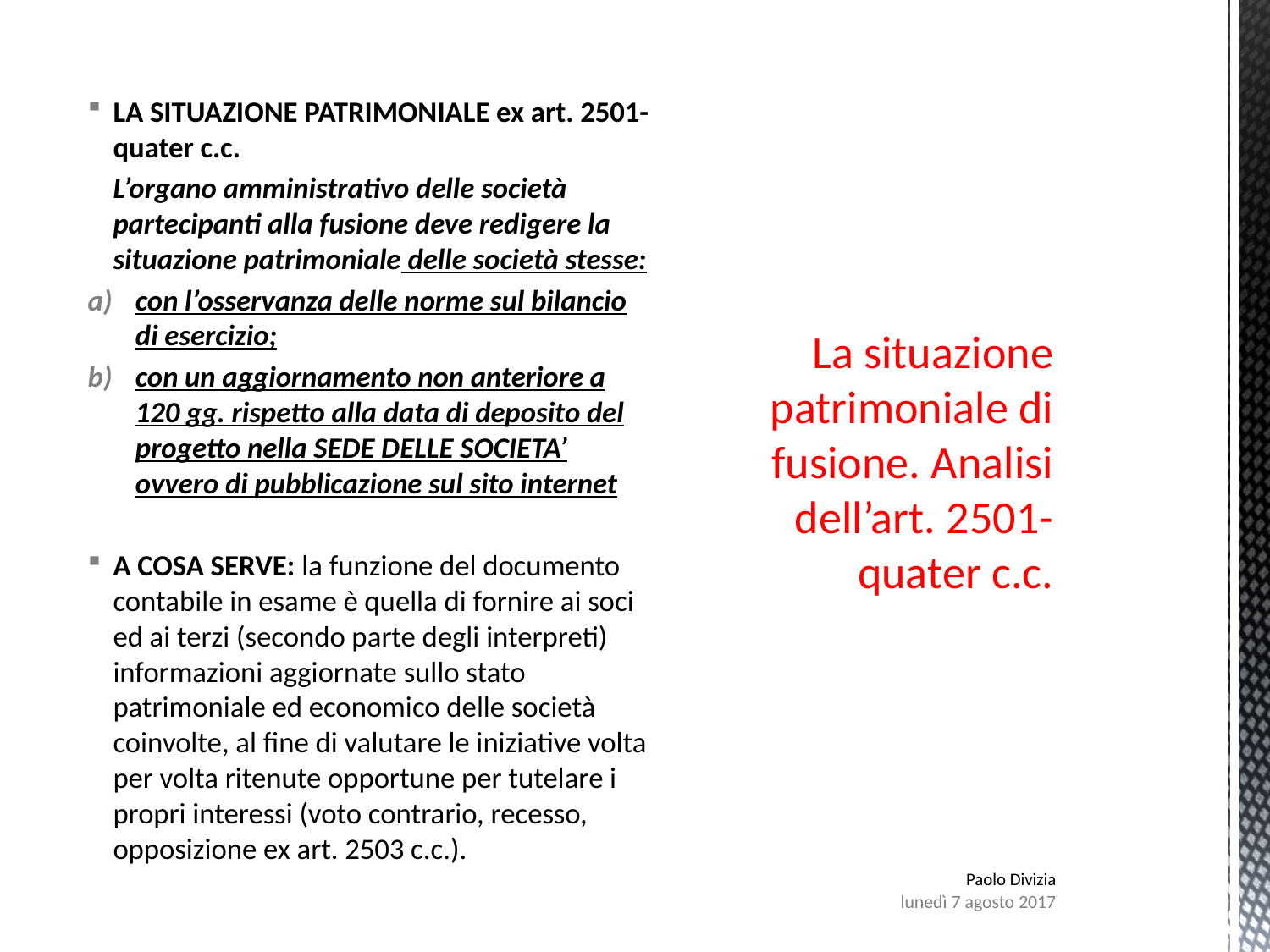

# La situazione patrimoniale di fusione. Analisi dell’art. 2501-quater c.c.
LA SITUAZIONE PATRIMONIALE ex art. 2501-quater c.c.
	L’organo amministrativo delle società partecipanti alla fusione deve redigere la situazione patrimoniale delle società stesse:
con l’osservanza delle norme sul bilancio di esercizio;
con un aggiornamento non anteriore a 120 gg. rispetto alla data di deposito del progetto nella SEDE DELLE SOCIETA’ ovvero di pubblicazione sul sito internet

A COSA SERVE: la funzione del documento contabile in esame è quella di fornire ai soci ed ai terzi (secondo parte degli interpreti) informazioni aggiornate sullo stato patrimoniale ed economico delle società coinvolte, al fine di valutare le iniziative volta per volta ritenute opportune per tutelare i propri interessi (voto contrario, recesso, opposizione ex art. 2503 c.c.).

Paolo Divizia
lunedì 7 agosto 2017